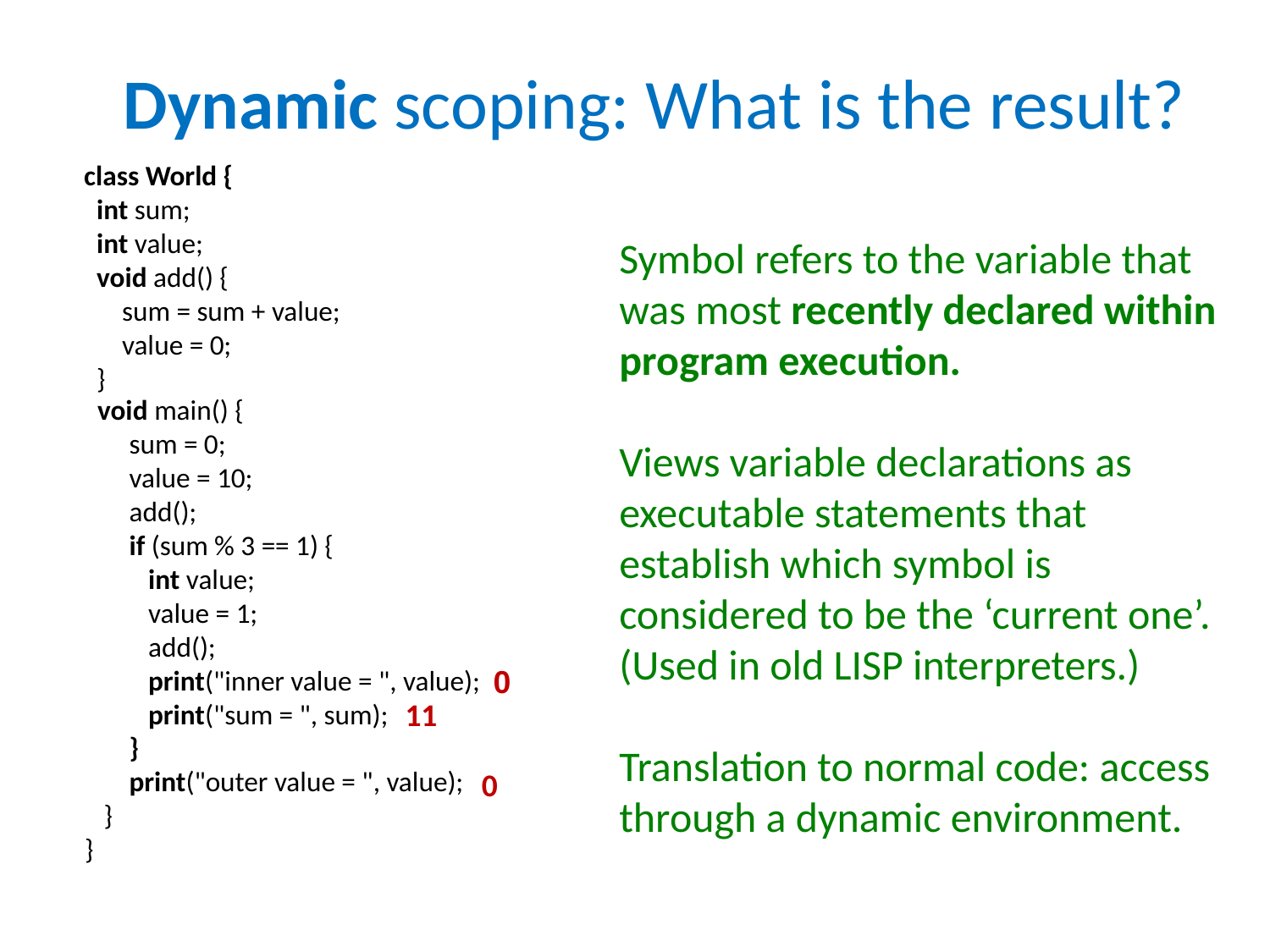

# Dynamic scoping: What is the result?
class World {
  int sum;
  int value;
  void add() {
      sum = sum + value;
      value = 0;
  }
Symbol refers to the variable that was most recently declared within program execution.

Views variable declarations as executable statements that establish which symbol is considered to be the ‘current one’.
(Used in old LISP interpreters.)

Translation to normal code: access through a dynamic environment.
  void main() {
       sum = 0;
       value = 10;
       add();
       if (sum % 3 == 1) {
          int value;
          value = 1;
          add();
          print("inner value = ", value);
          print("sum = ", sum);
       }
       print("outer value = ", value);
   }
}
0
11
0